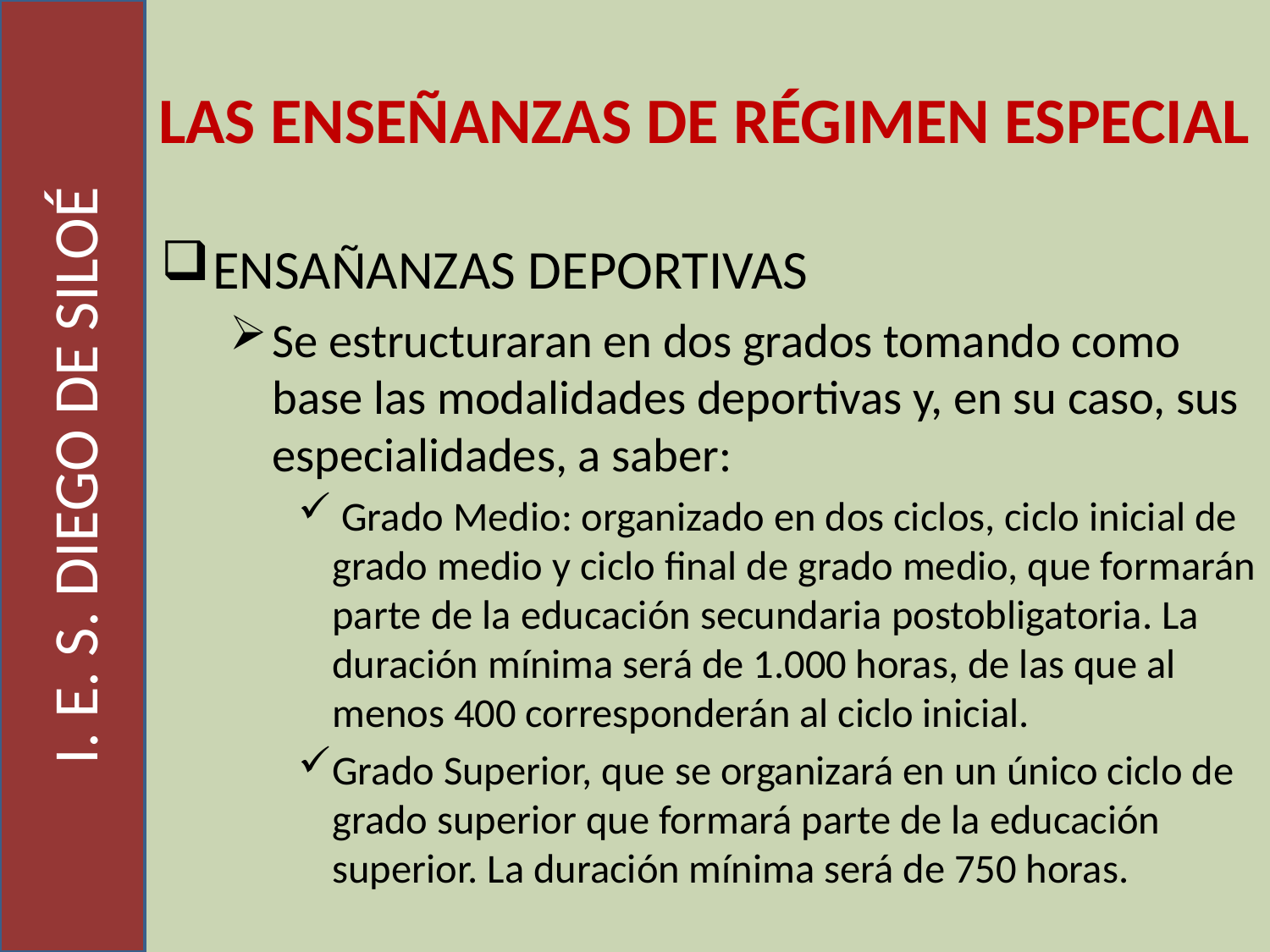

I. E. S. DIEGO DE SILOÉ
Las Enseñanzas de Régimen Especial
ENSAÑANZAS DEPORTIVAS
Se estructuraran en dos grados tomando como base las modalidades deportivas y, en su caso, sus especialidades, a saber:
 Grado Medio: organizado en dos ciclos, ciclo inicial de grado medio y ciclo final de grado medio, que formarán parte de la educación secundaria postobligatoria. La duración mínima será de 1.000 horas, de las que al menos 400 corresponderán al ciclo inicial.
Grado Superior, que se organizará en un único ciclo de grado superior que formará parte de la educación superior. La duración mínima será de 750 horas.